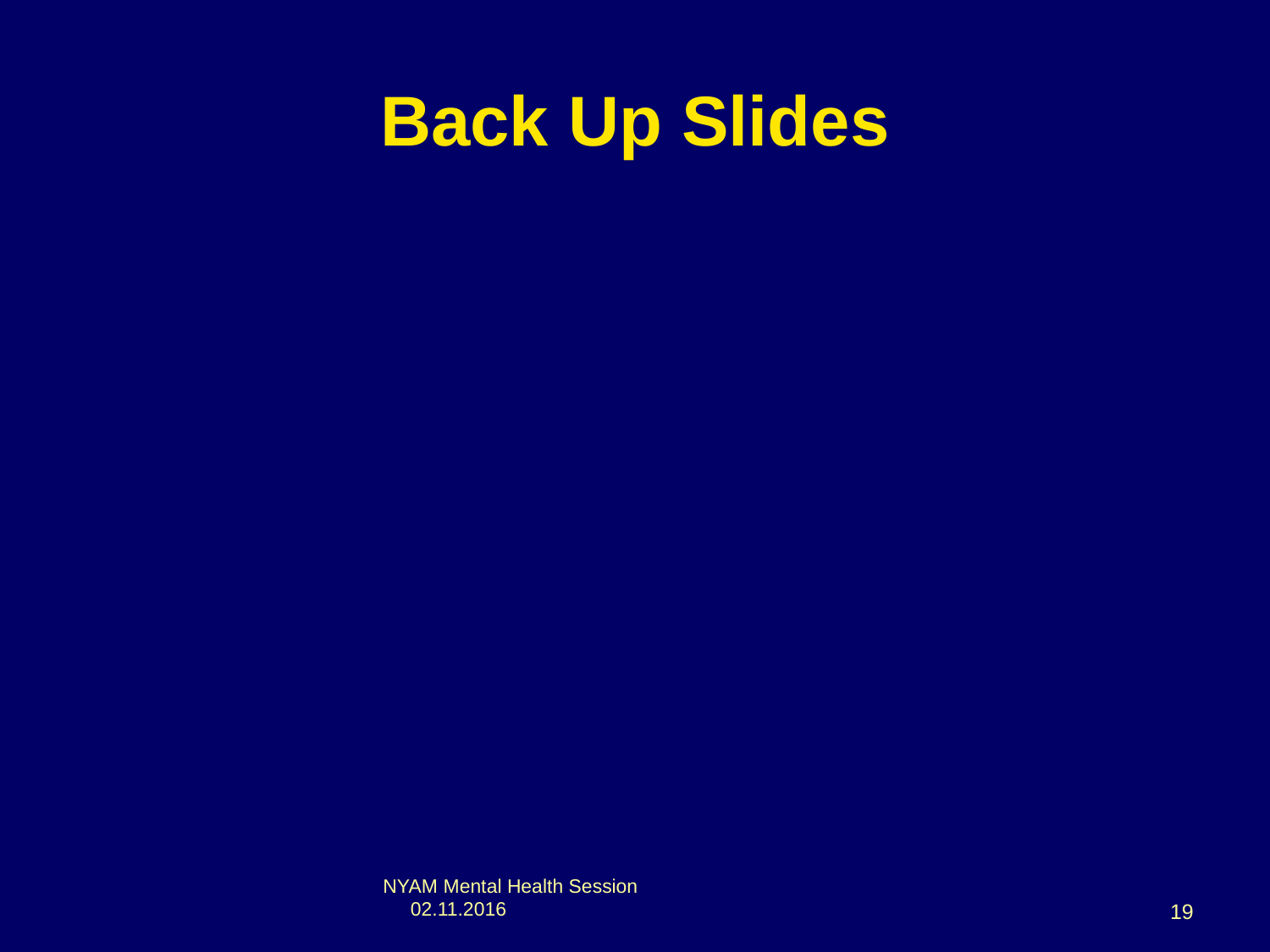

# Back Up Slides

NYAM Mental Health Session                                                     02.11.2016

19